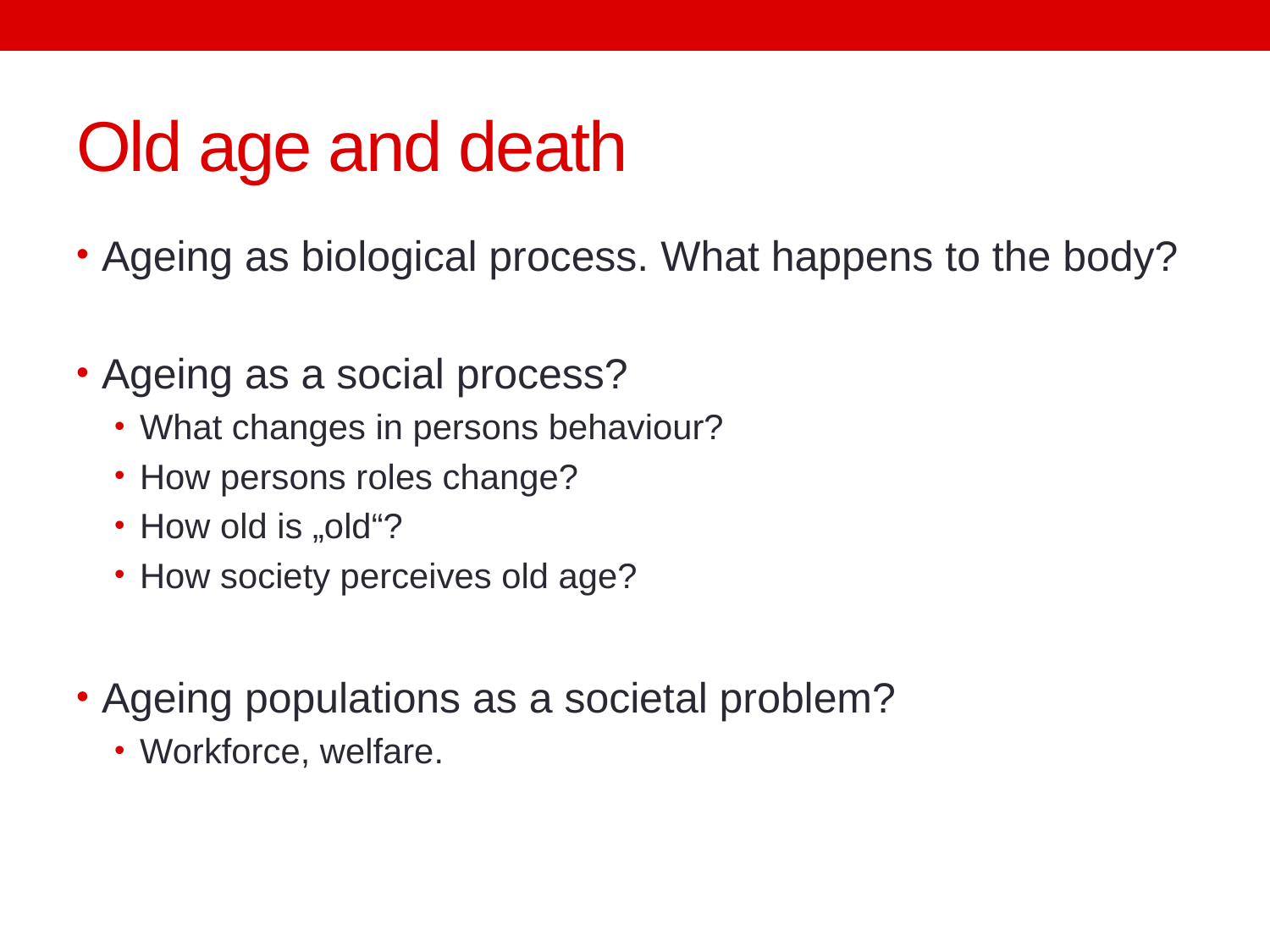

# Old age and death
Ageing as biological process. What happens to the body?

Ageing as a social process?
What changes in persons behaviour?
How persons roles change?
How old is „old“?
How society perceives old age?

Ageing populations as a societal problem?
Workforce, welfare.